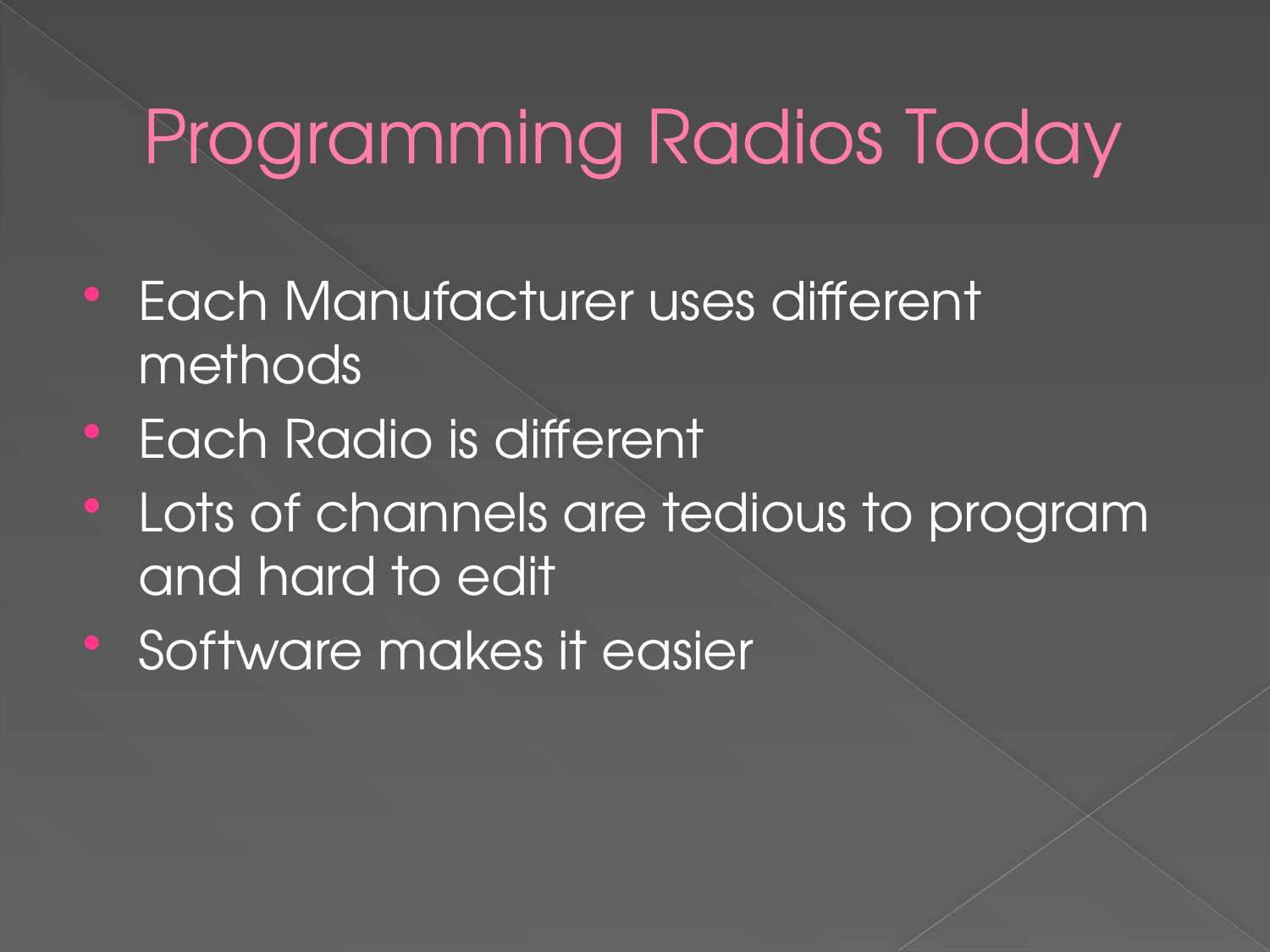

# Programming Radios Today
Each Manufacturer uses different methods
Each Radio is different
Lots of channels are tedious to program and hard to edit
Software makes it easier